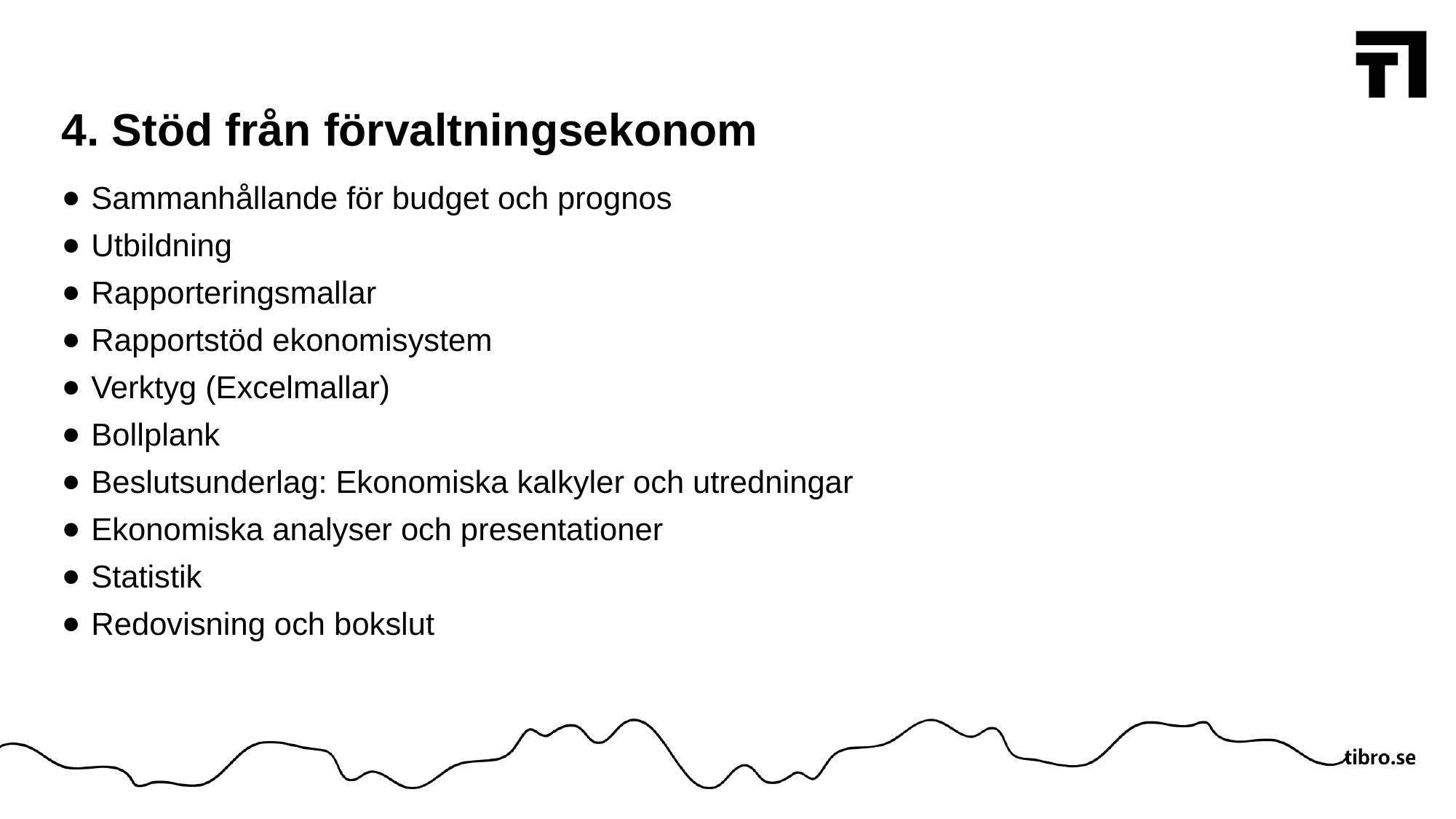

# 4. Stöd från förvaltningsekonom
Sammanhållande för budget och prognos
Utbildning
Rapporteringsmallar
Rapportstöd ekonomisystem
Verktyg (Excelmallar)
Bollplank
Beslutsunderlag: Ekonomiska kalkyler och utredningar
Ekonomiska analyser och presentationer
Statistik
Redovisning och bokslut